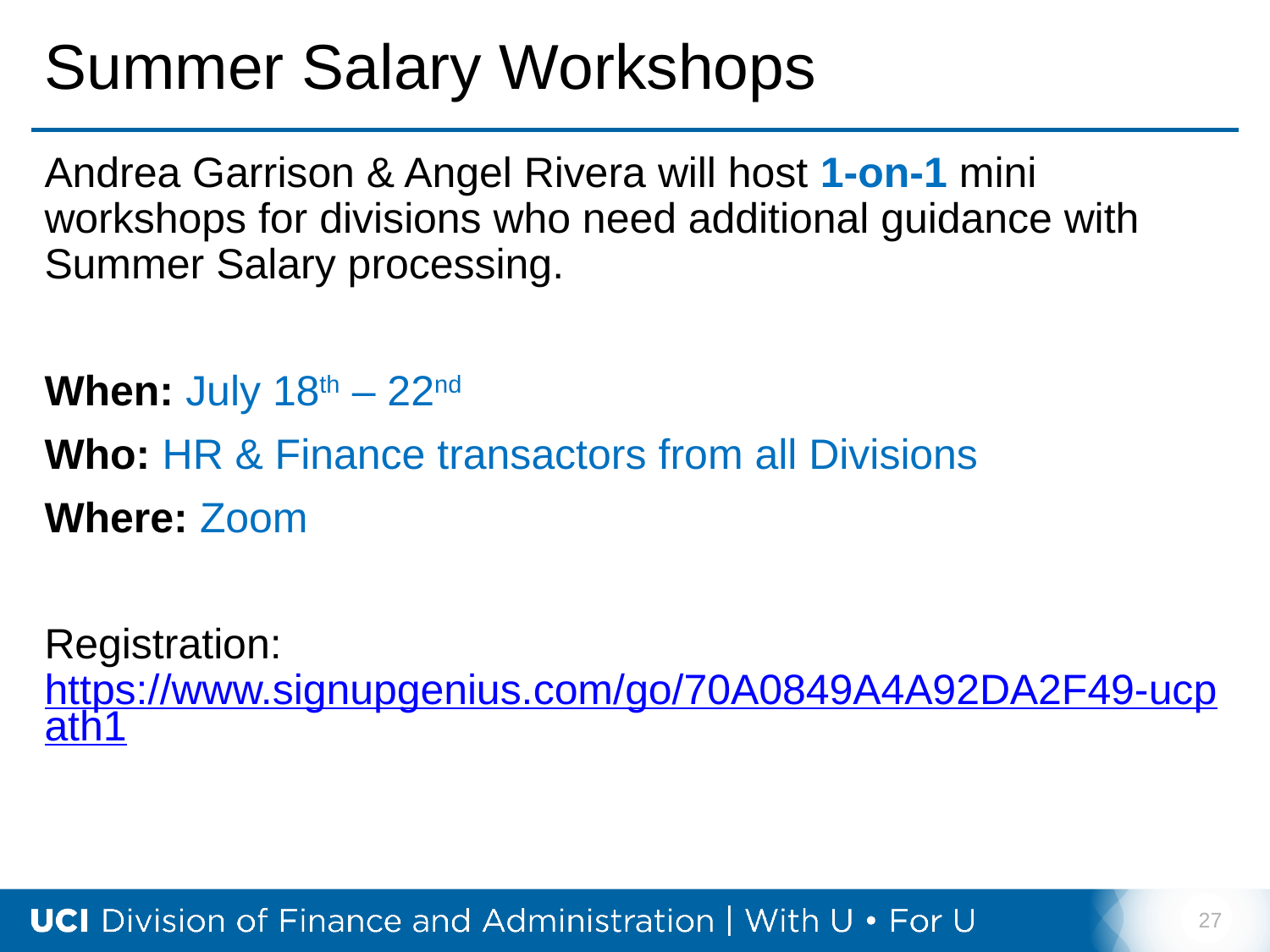

# Summer Salary Workshops
Andrea Garrison & Angel Rivera will host 1-on-1 mini workshops for divisions who need additional guidance with Summer Salary processing.

When: July 18th – 22nd
Who: HR & Finance transactors from all Divisions
Where: Zoom

Registration: https://www.signupgenius.com/go/70A0849A4A92DA2F49-ucpath1

27